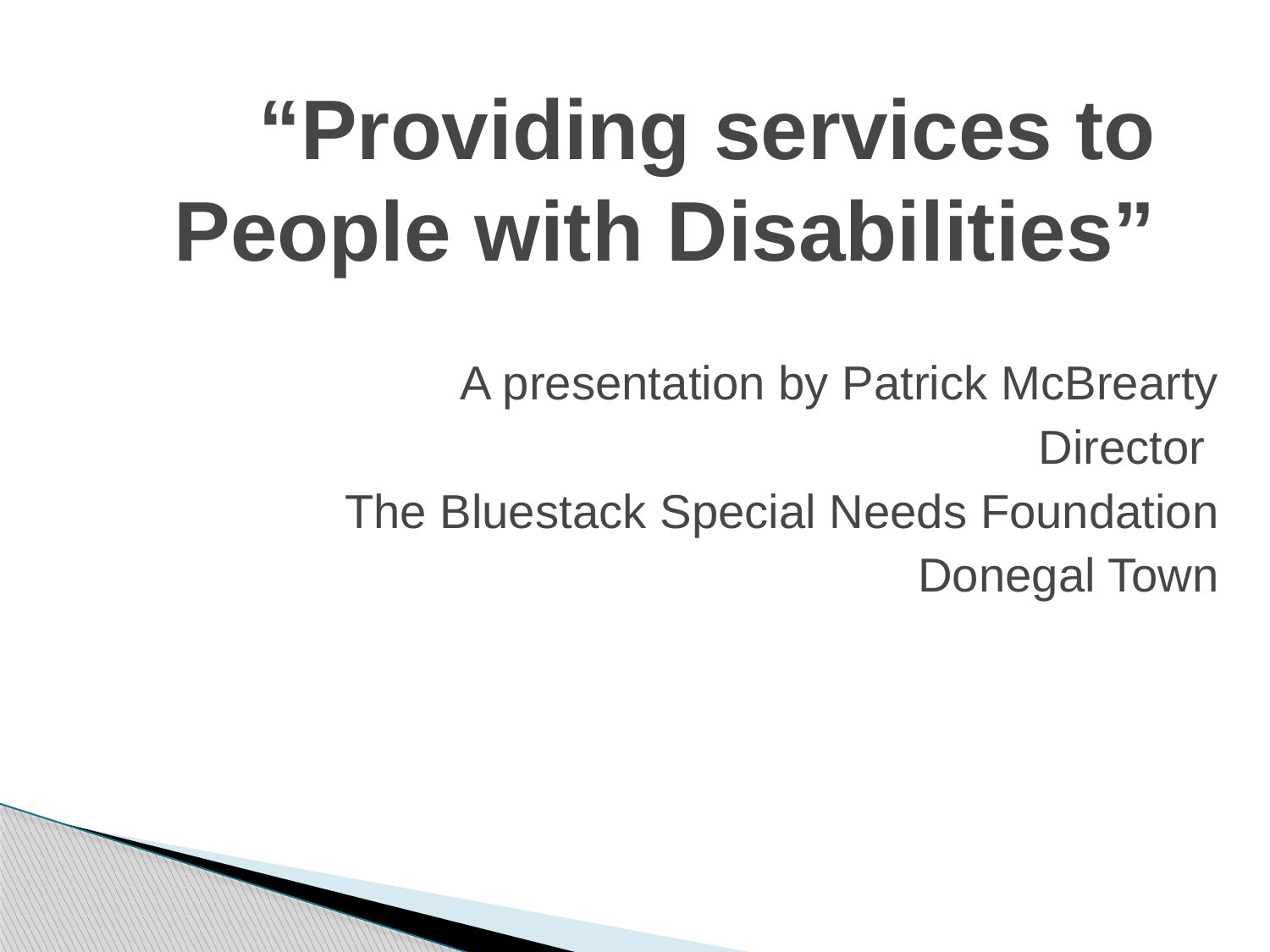

“Providing services to People with Disabilities”
A presentation by Patrick McBrearty
Director
The Bluestack Special Needs Foundation
Donegal Town